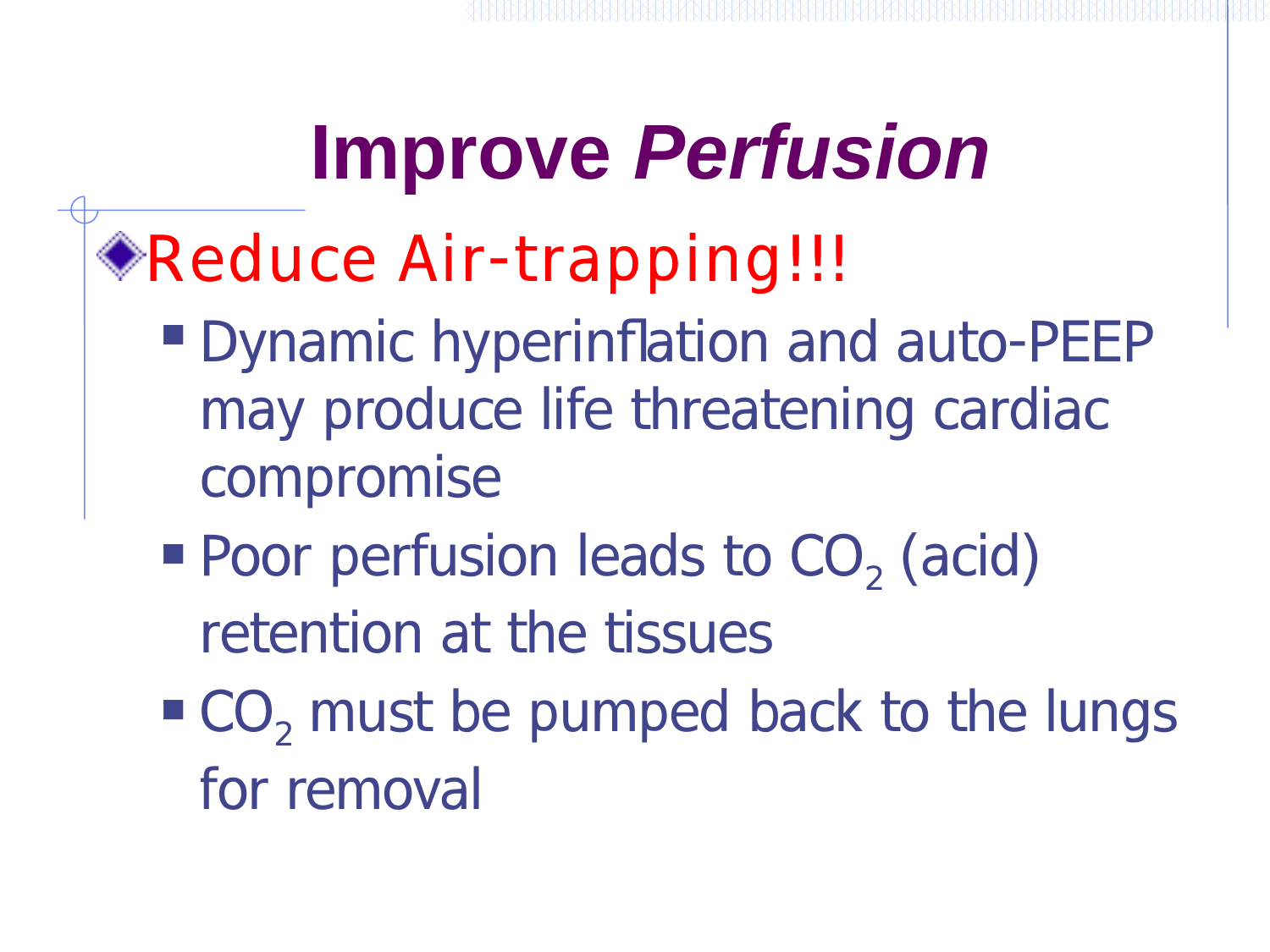

# Improve Perfusion
Reduce Air-trapping!!!
Dynamic hyperinflation and auto-PEEP may produce life threatening cardiac compromise
Poor perfusion leads to CO2 (acid) retention at the tissues
CO2 must be pumped back to the lungs for removal